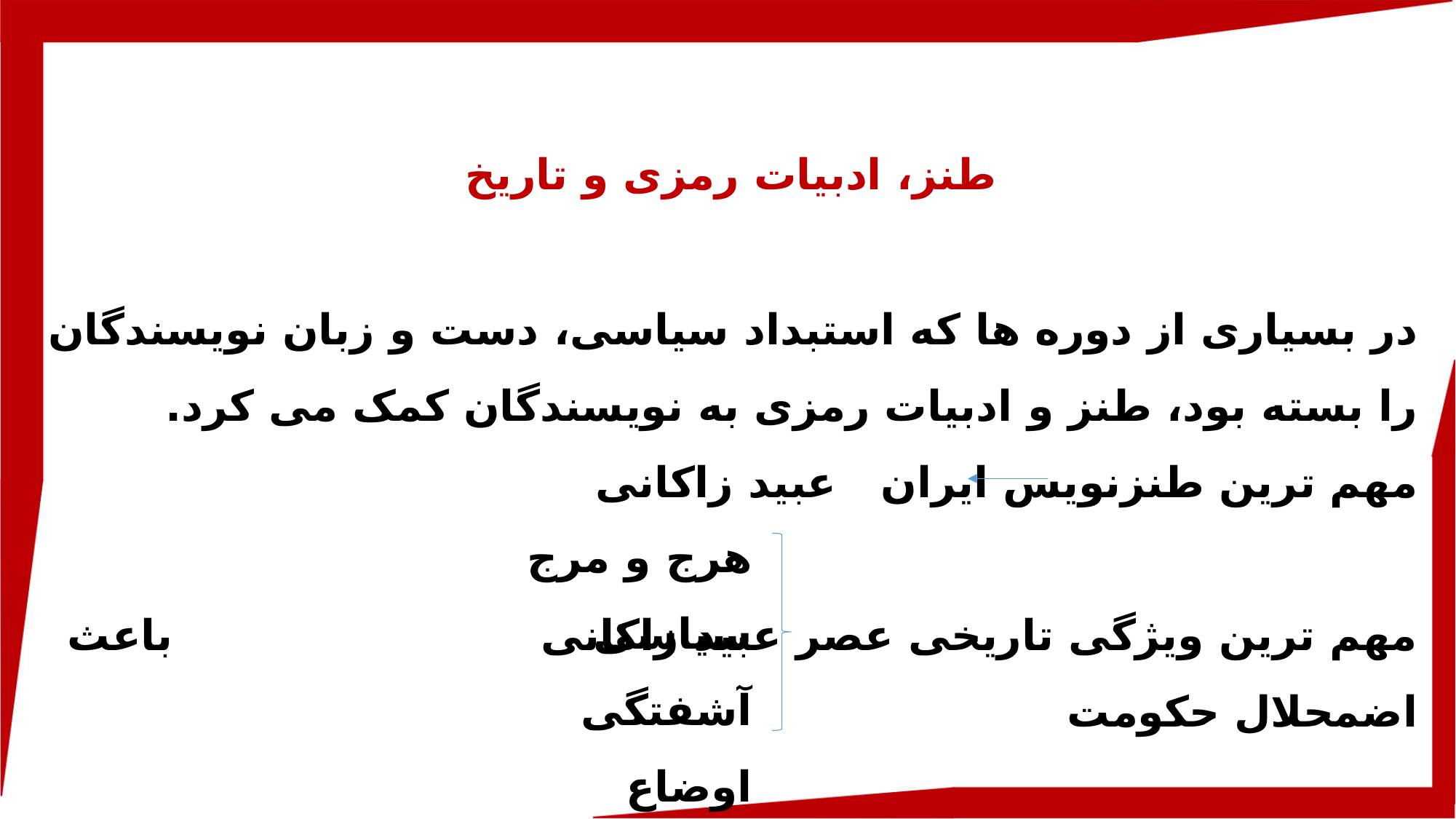

طنز، ادبیات رمزی و تاریخ
در بسیاری از دوره ها که استبداد سیاسی، دست و زبان نویسندگان را بسته بود، طنز و ادبیات رمزی به نویسندگان کمک می کرد.
مهم ترین طنزنویس ایران 	  عبید زاکانی

مهم ترین ویژگی تاریخی عصر عبید زاکانی				   باعث اضمحلال حکومت
هرج و مرج سیاسی
آشفتگی اوضاع
بحران اقتصادی